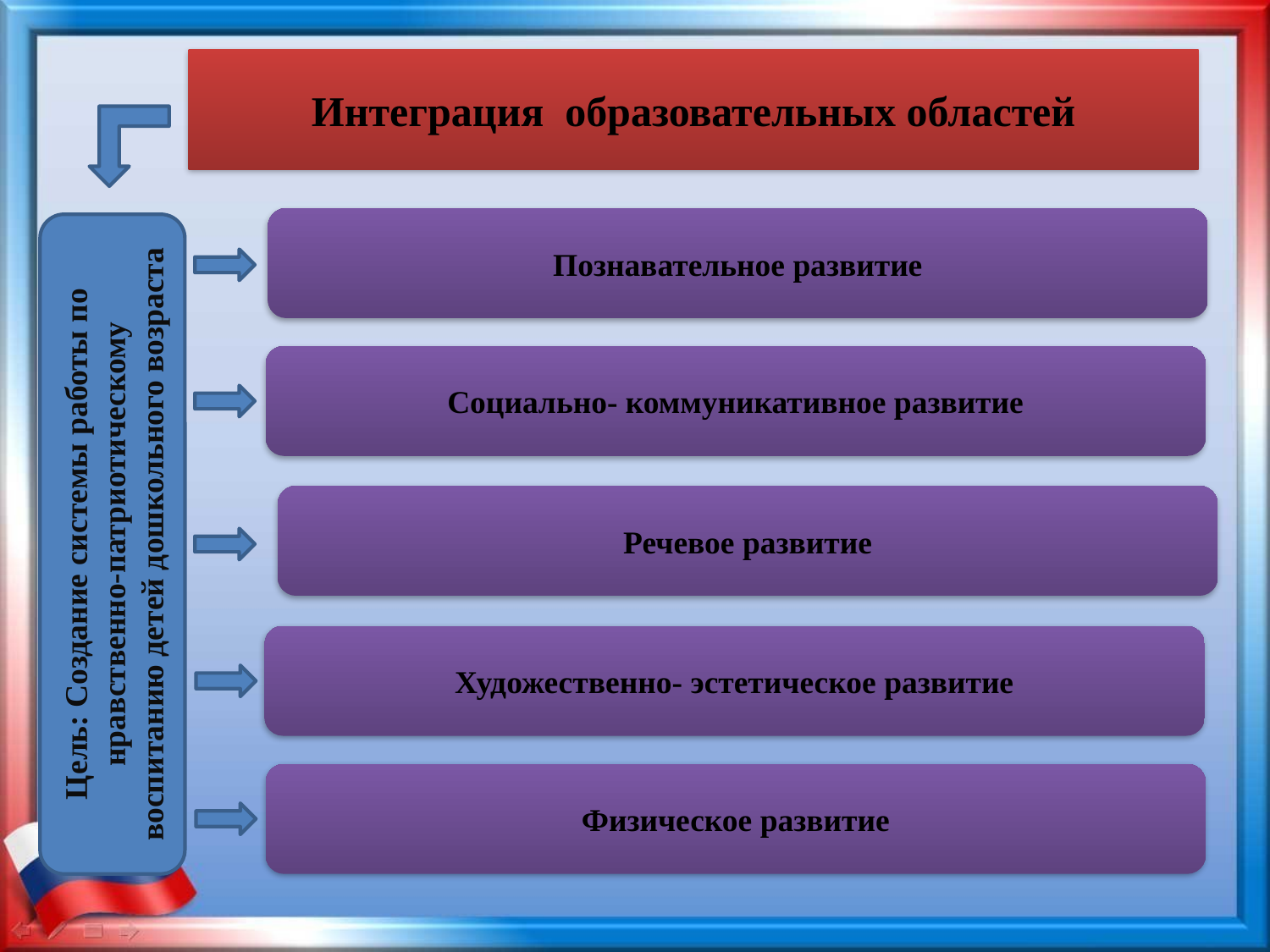

Интеграция  образовательных областей

Познавательное развитие
Цель: Создание системы работы по нравственно-патриотическому воспитанию детей дошкольного возраста

Социально- коммуникативное развитие

Речевое развитие

Художественно- эстетическое развитие

Физическое развитие